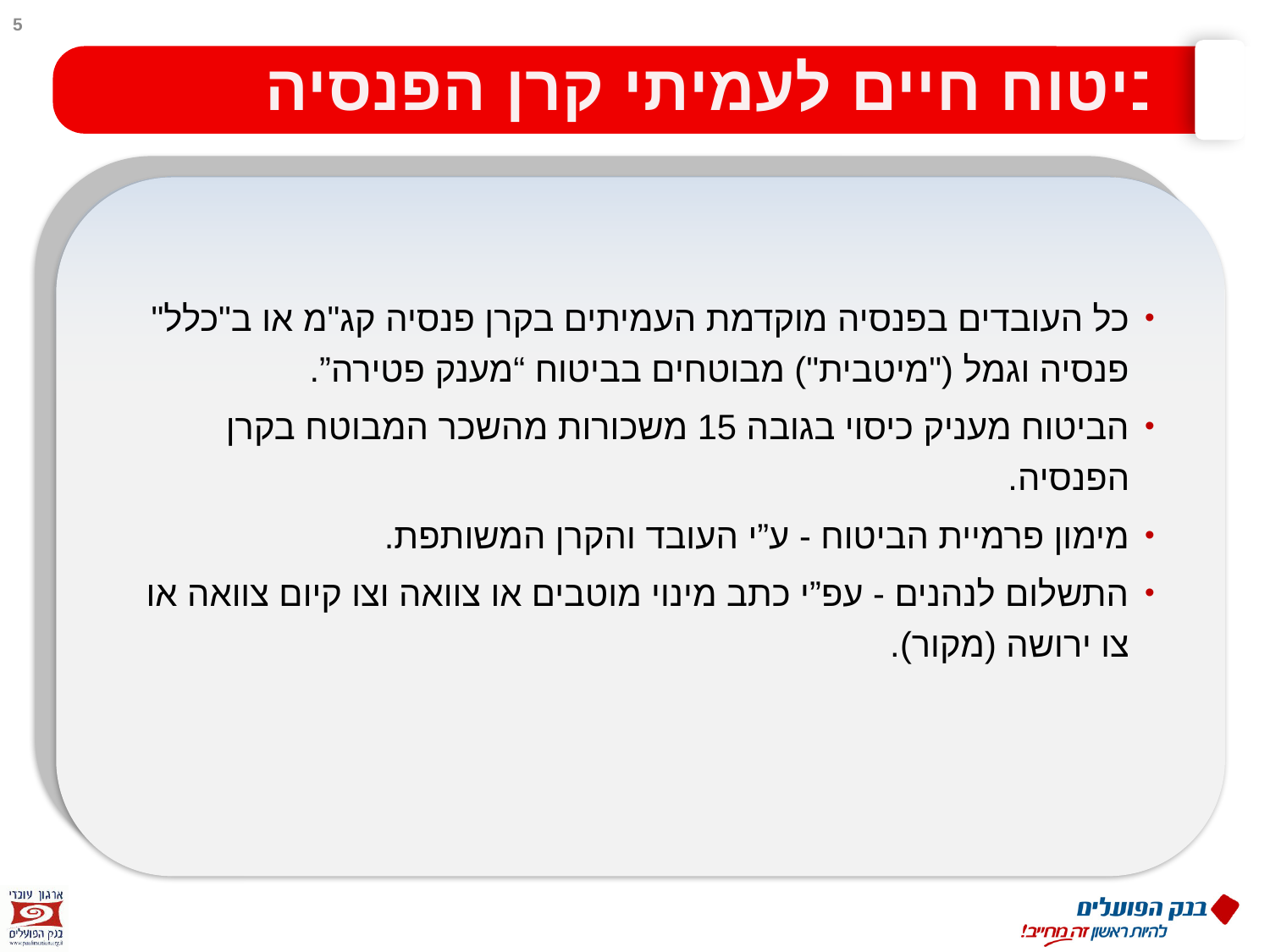

5
# ביטוח חיים לעמיתי קרן הפנסיה
כל העובדים בפנסיה מוקדמת העמיתים בקרן פנסיה קג"מ או ב"כלל" פנסיה וגמל ("מיטבית") מבוטחים בביטוח “מענק פטירה”.
הביטוח מעניק כיסוי בגובה 15 משכורות מהשכר המבוטח בקרן הפנסיה.
מימון פרמיית הביטוח - ע”י העובד והקרן המשותפת.
התשלום לנהנים - עפ”י כתב מינוי מוטבים או צוואה וצו קיום צוואה או צו ירושה (מקור).